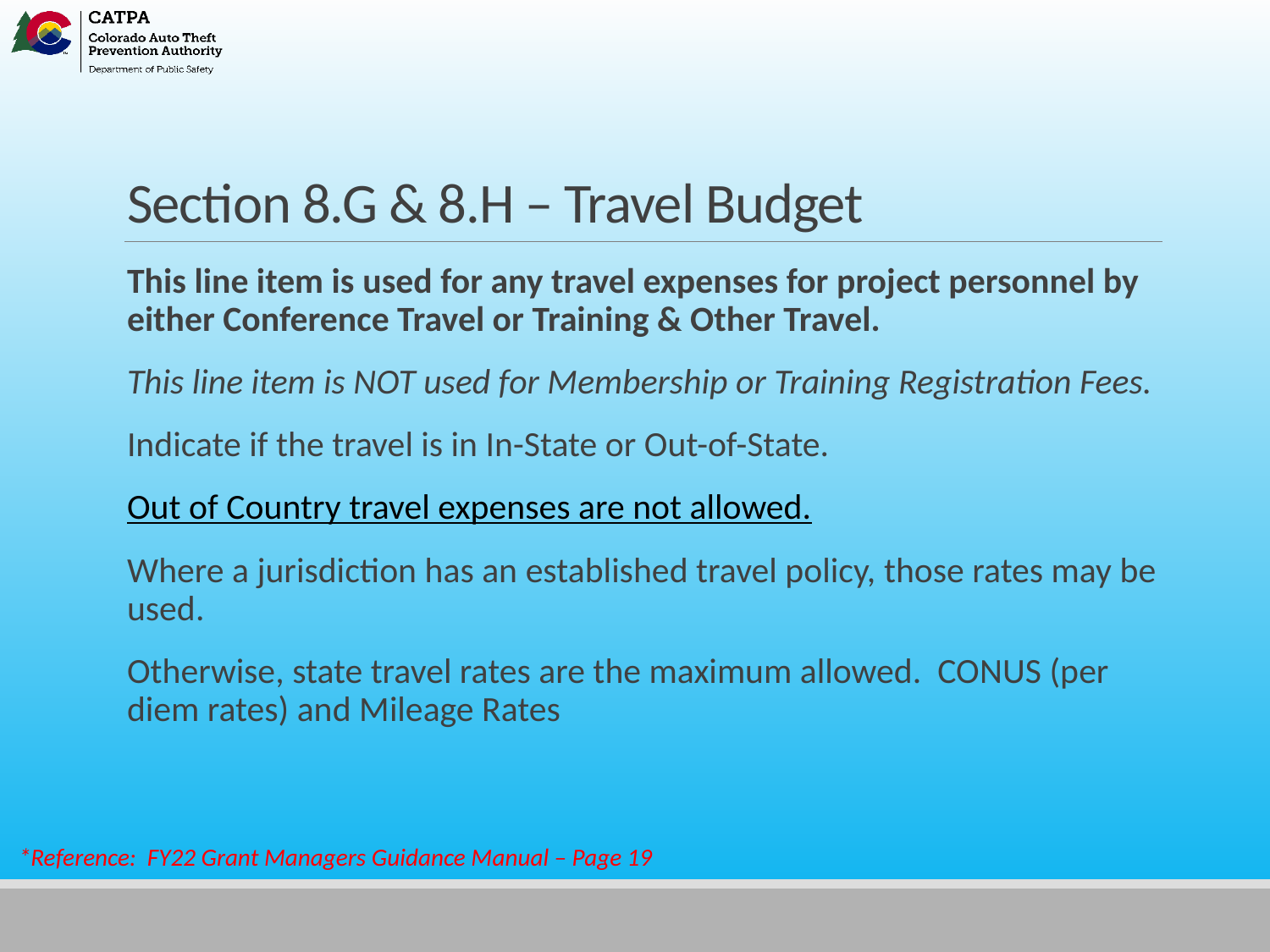

# Section 8.G & 8.H – Travel Budget
This line item is used for any travel expenses for project personnel by either Conference Travel or Training & Other Travel.
This line item is NOT used for Membership or Training Registration Fees.
Indicate if the travel is in In-State or Out-of-State.
Out of Country travel expenses are not allowed.
Where a jurisdiction has an established travel policy, those rates may be used.
Otherwise, state travel rates are the maximum allowed.  CONUS (per diem rates) and Mileage Rates

*Reference:  FY22 Grant Managers Guidance Manual – Page 19